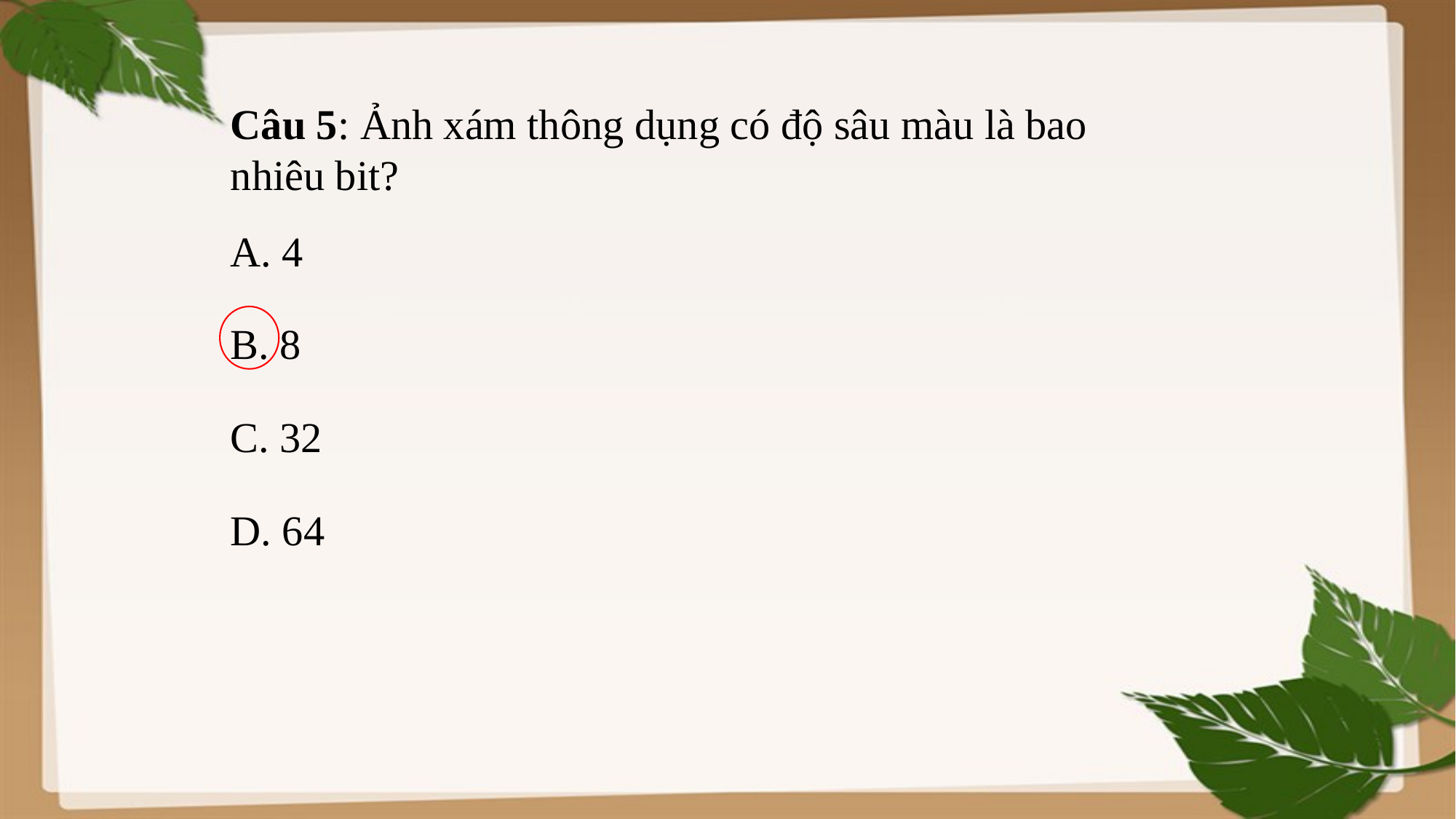

Câu 5: Ảnh xám thông dụng có độ sâu màu là bao nhiêu bit?
A. 4
B. 8

C. 32
D. 64